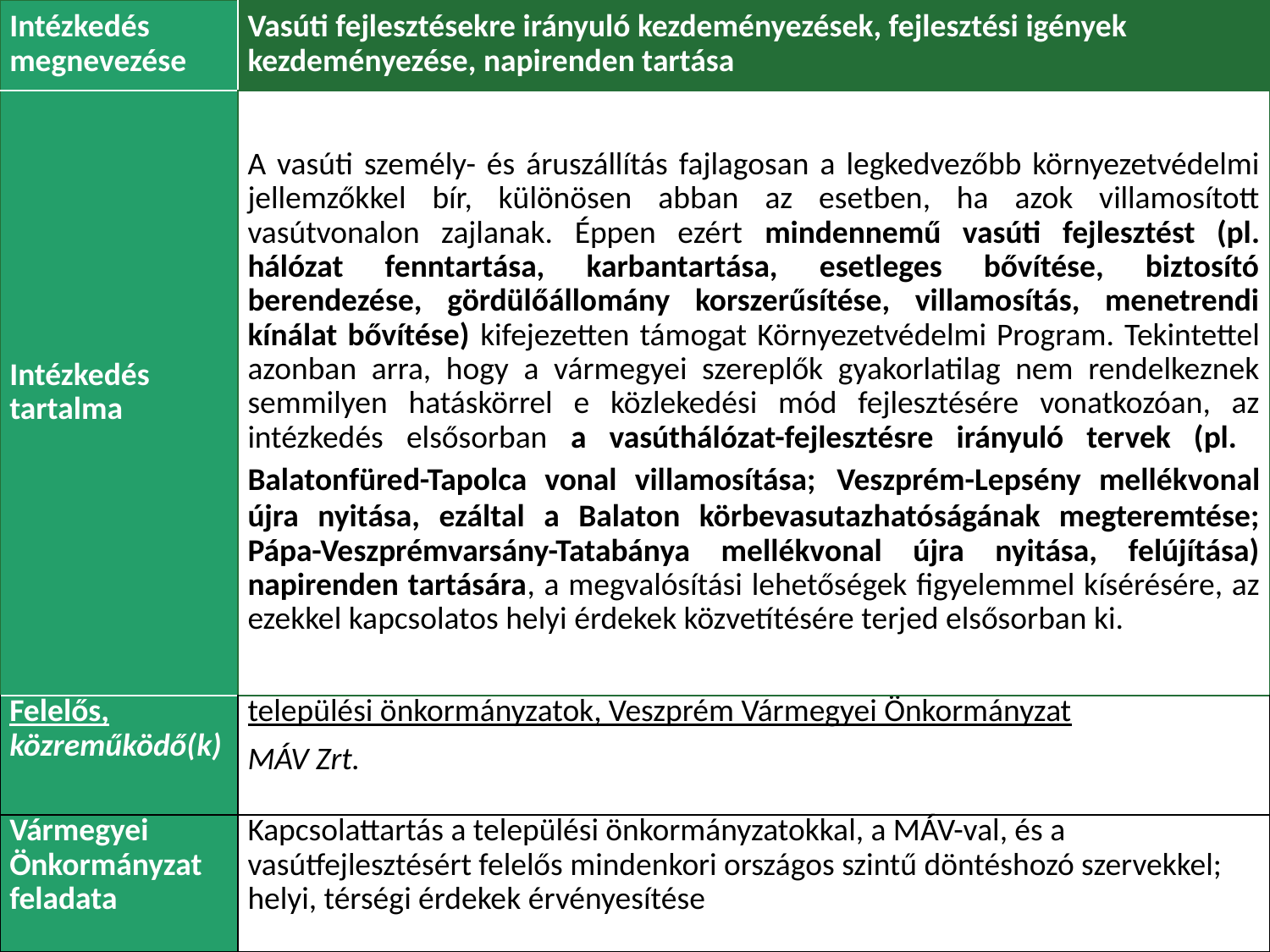

| Intézkedés megnevezése | Vasúti fejlesztésekre irányuló kezdeményezések, fejlesztési igények kezdeményezése, napirenden tartása |
| --- | --- |
| Intézkedés tartalma | A vasúti személy- és áruszállítás fajlagosan a legkedvezőbb környezetvédelmi jellemzőkkel bír, különösen abban az esetben, ha azok villamosított vasútvonalon zajlanak. Éppen ezért mindennemű vasúti fejlesztést (pl. hálózat fenntartása, karbantartása, esetleges bővítése, biztosító berendezése, gördülőállomány korszerűsítése, villamosítás, menetrendi kínálat bővítése) kifejezetten támogat Környezetvédelmi Program. Tekintettel azonban arra, hogy a vármegyei szereplők gyakorlatilag nem rendelkeznek semmilyen hatáskörrel e közlekedési mód fejlesztésére vonatkozóan, az intézkedés elsősorban a vasúthálózat-fejlesztésre irányuló tervek (pl. Balatonfüred-Tapolca vonal villamosítása; Veszprém-Lepsény mellékvonal újra nyitása, ezáltal a Balaton körbevasutazhatóságának megteremtése; Pápa-Veszprémvarsány-Tatabánya mellékvonal újra nyitása, felújítása) napirenden tartására, a megvalósítási lehetőségek figyelemmel kísérésére, az ezekkel kapcsolatos helyi érdekek közvetítésére terjed elsősorban ki. |
| Felelős, közreműködő(k) | települési önkormányzatok, Veszprém Vármegyei Önkormányzat MÁV Zrt. |
| Vármegyei Önkormányzat feladata | Kapcsolattartás a települési önkormányzatokkal, a MÁV-val, és a vasútfejlesztésért felelős mindenkori országos szintű döntéshozó szervekkel; helyi, térségi érdekek érvényesítése |